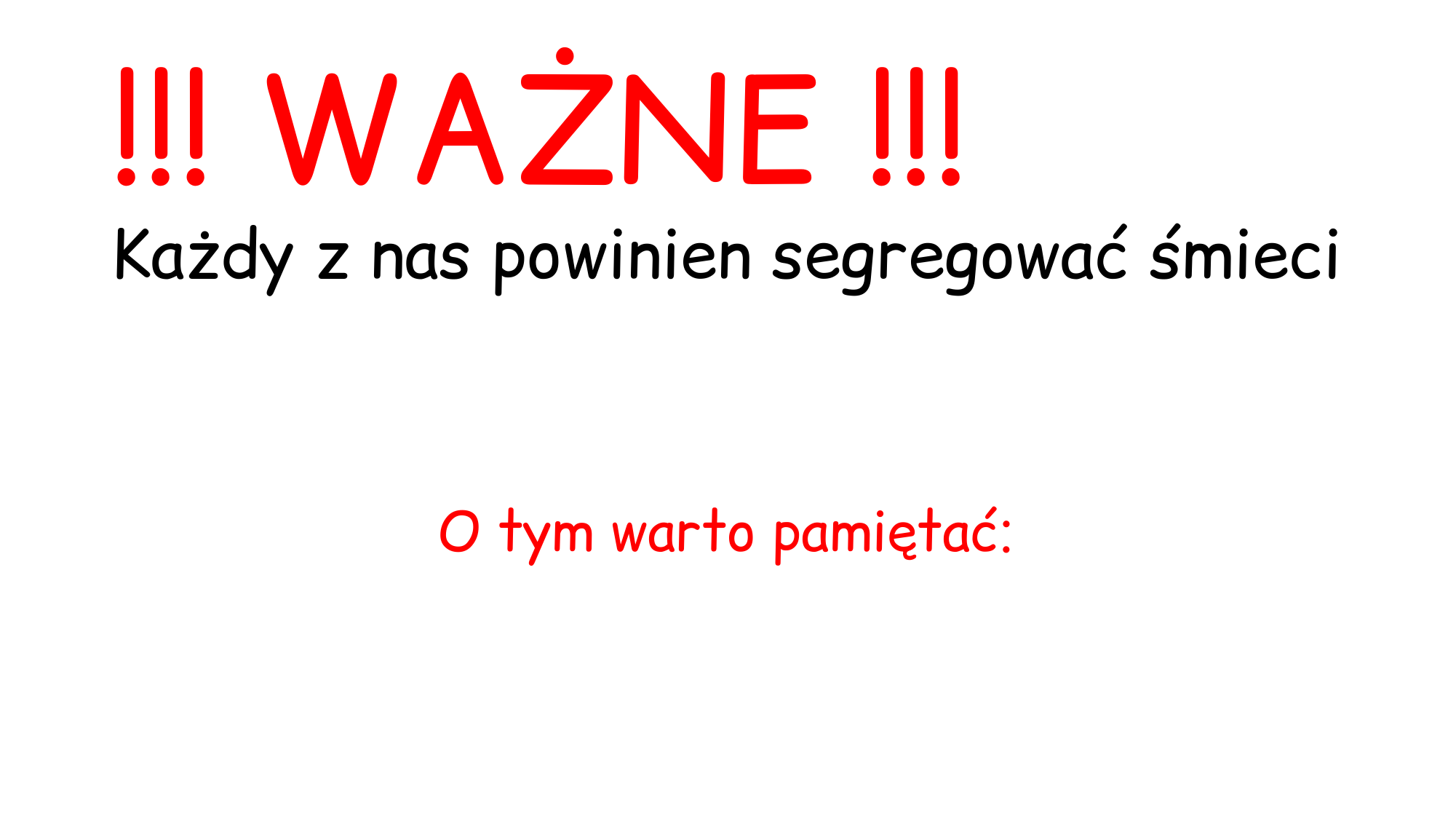

!!! WAŻNE !!!
Każdy z nas powinien segregować śmieci

O tym warto pamiętać: